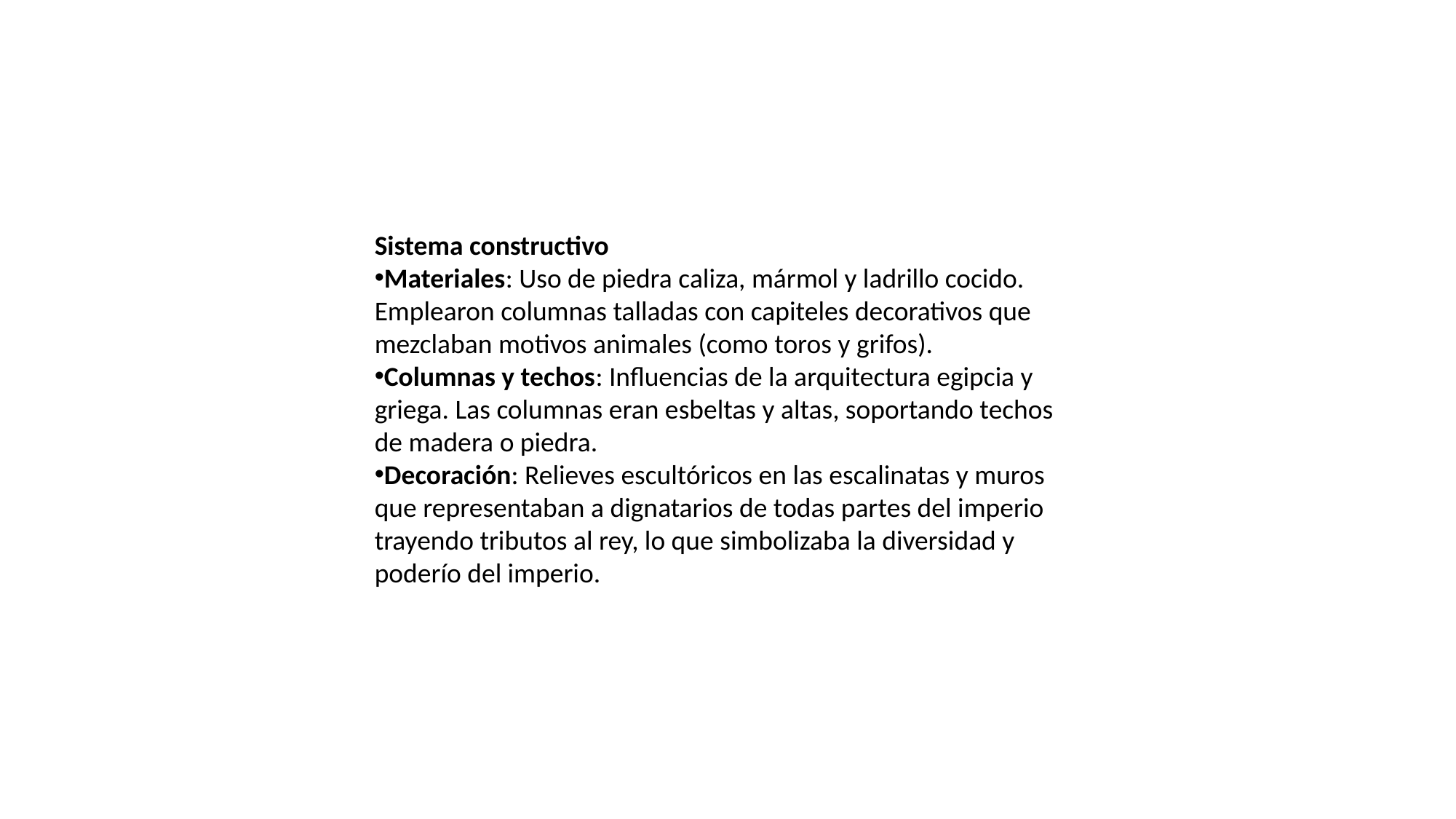

Sistema constructivo
Materiales: Uso de piedra caliza, mármol y ladrillo cocido. Emplearon columnas talladas con capiteles decorativos que mezclaban motivos animales (como toros y grifos).
Columnas y techos: Influencias de la arquitectura egipcia y griega. Las columnas eran esbeltas y altas, soportando techos de madera o piedra.
Decoración: Relieves escultóricos en las escalinatas y muros que representaban a dignatarios de todas partes del imperio trayendo tributos al rey, lo que simbolizaba la diversidad y poderío del imperio.